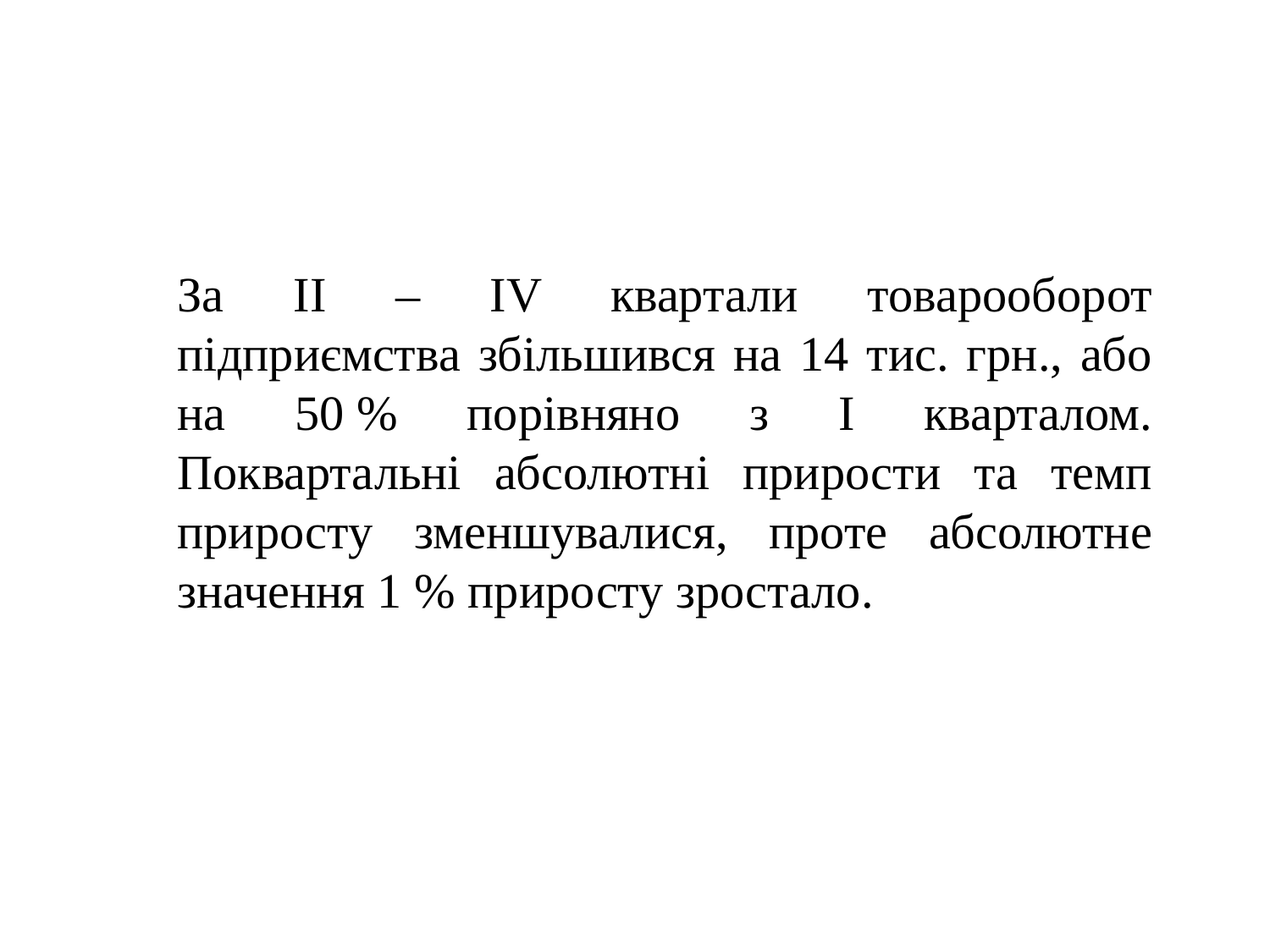

За ІІ – IV квартали товарооборот підприємства збільшився на 14 тис. грн., або на 50 % порівняно з І кварталом. Поквартальні абсолютні прирости та темп приросту зменшувалися, проте абсолютне значення 1 % приросту зростало.